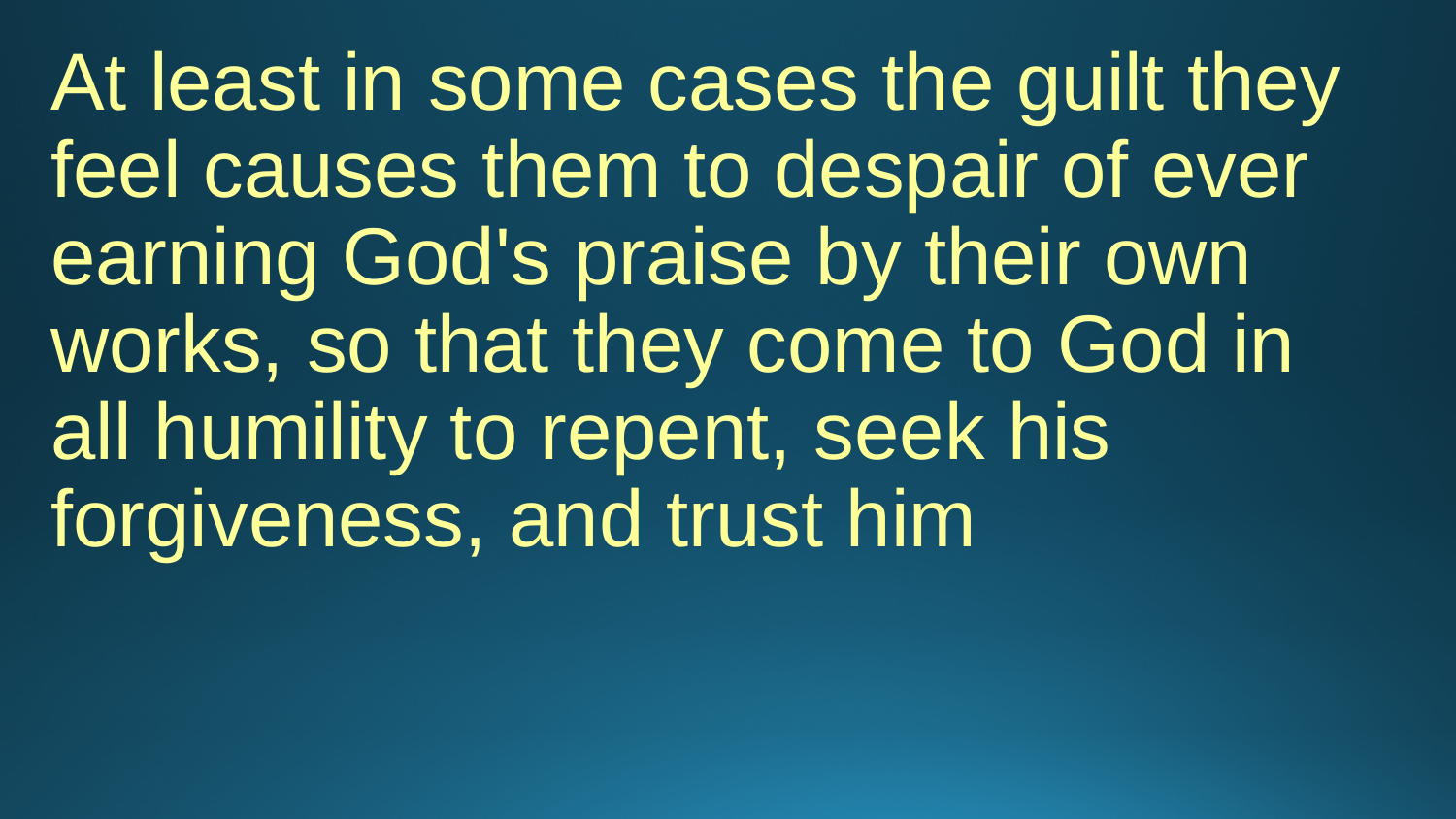

At least in some cases the guilt they feel causes them to despair of ever earning God's praise by their own works, so that they come to God in all humility to repent, seek his forgiveness, and trust him